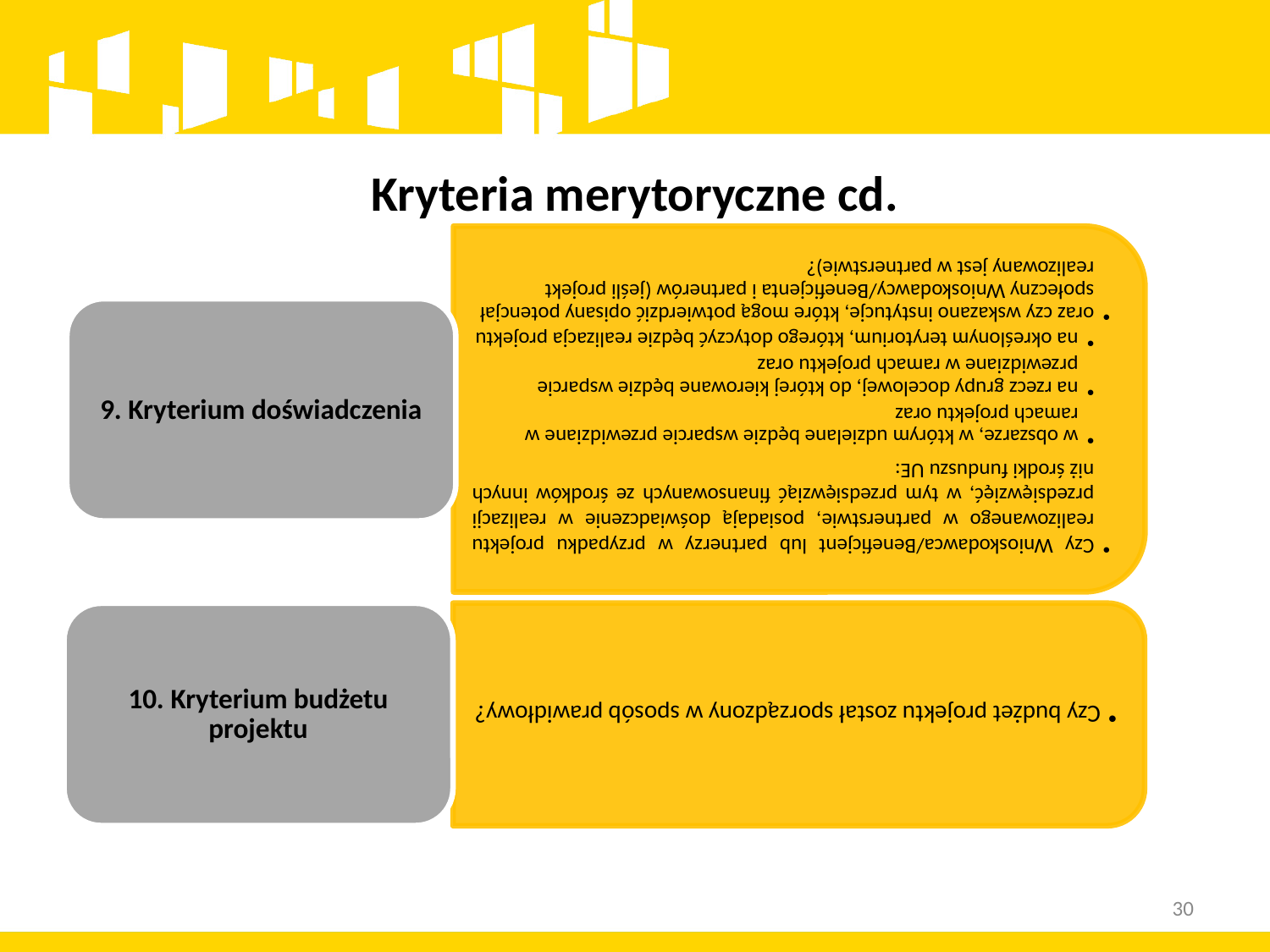

# Kryteria merytoryczne cd.
Czy Wnioskodawca/Beneficjent lub partnerzy w przypadku projektu realizowanego w partnerstwie, posiadają doświadczenie w realizacji przedsięwzięć, w tym przedsięwziąć finansowanych ze środków innych niż środki funduszu UE:
w obszarze, w którym udzielane będzie wsparcie przewidziane w ramach projektu oraz
na rzecz grupy docelowej, do której kierowane będzie wsparcie przewidziane w ramach projektu oraz
na określonym terytorium, którego dotyczyć będzie realizacja projektu
oraz czy wskazano instytucje, które mogą potwierdzić opisany potencjał społeczny Wnioskodawcy/Beneficjenta i partnerów (jeśli projekt realizowany jest w partnerstwie)?
9. Kryterium doświadczenia
Czy budżet projektu został sporządzony w sposób prawidłowy?
10. Kryterium budżetu projektu
30